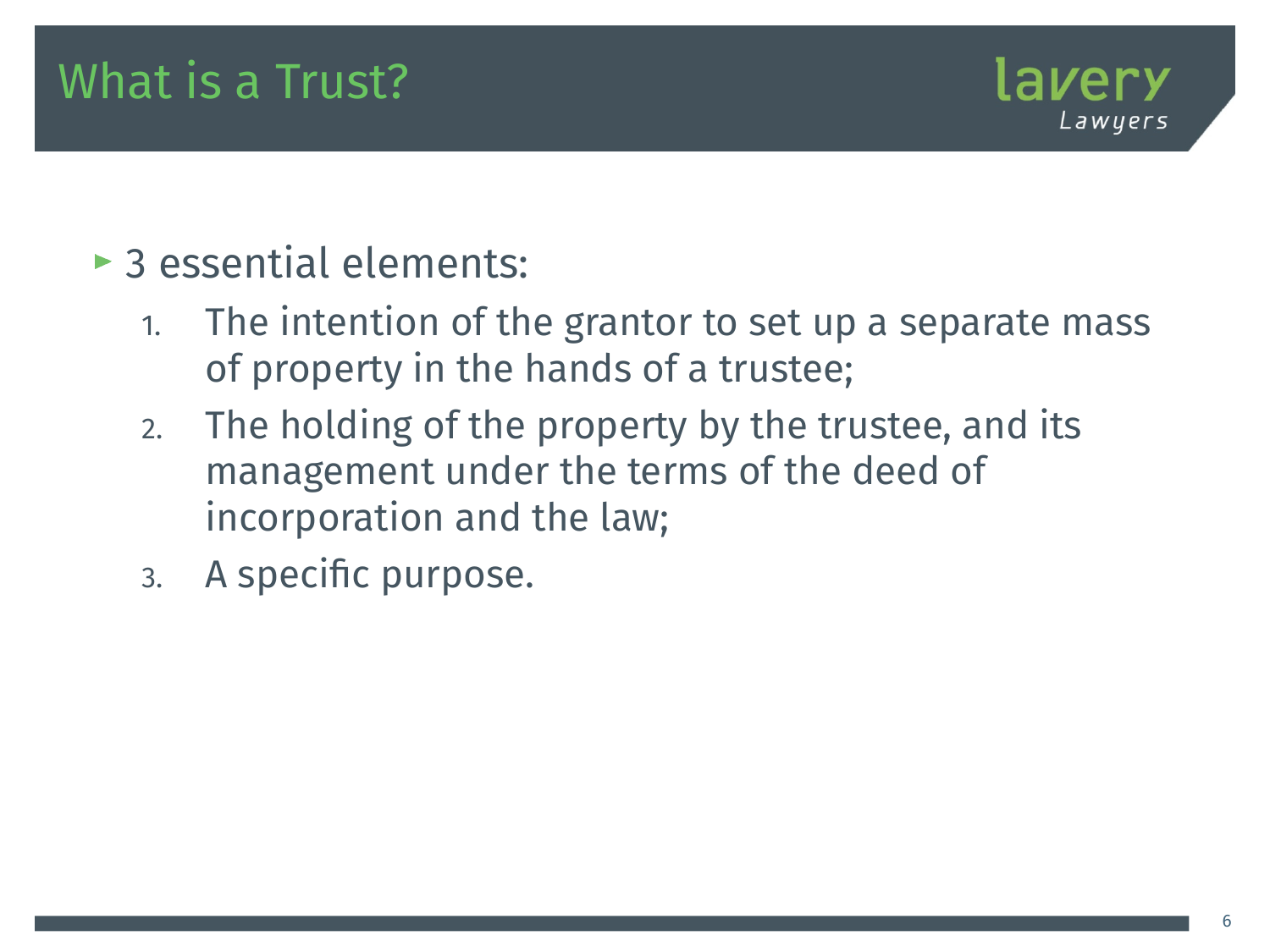

# What is a Trust?
3 essential elements:
The intention of the grantor to set up a separate mass of property in the hands of a trustee;
The holding of the property by the trustee, and its management under the terms of the deed of incorporation and the law;
A specific purpose.
6